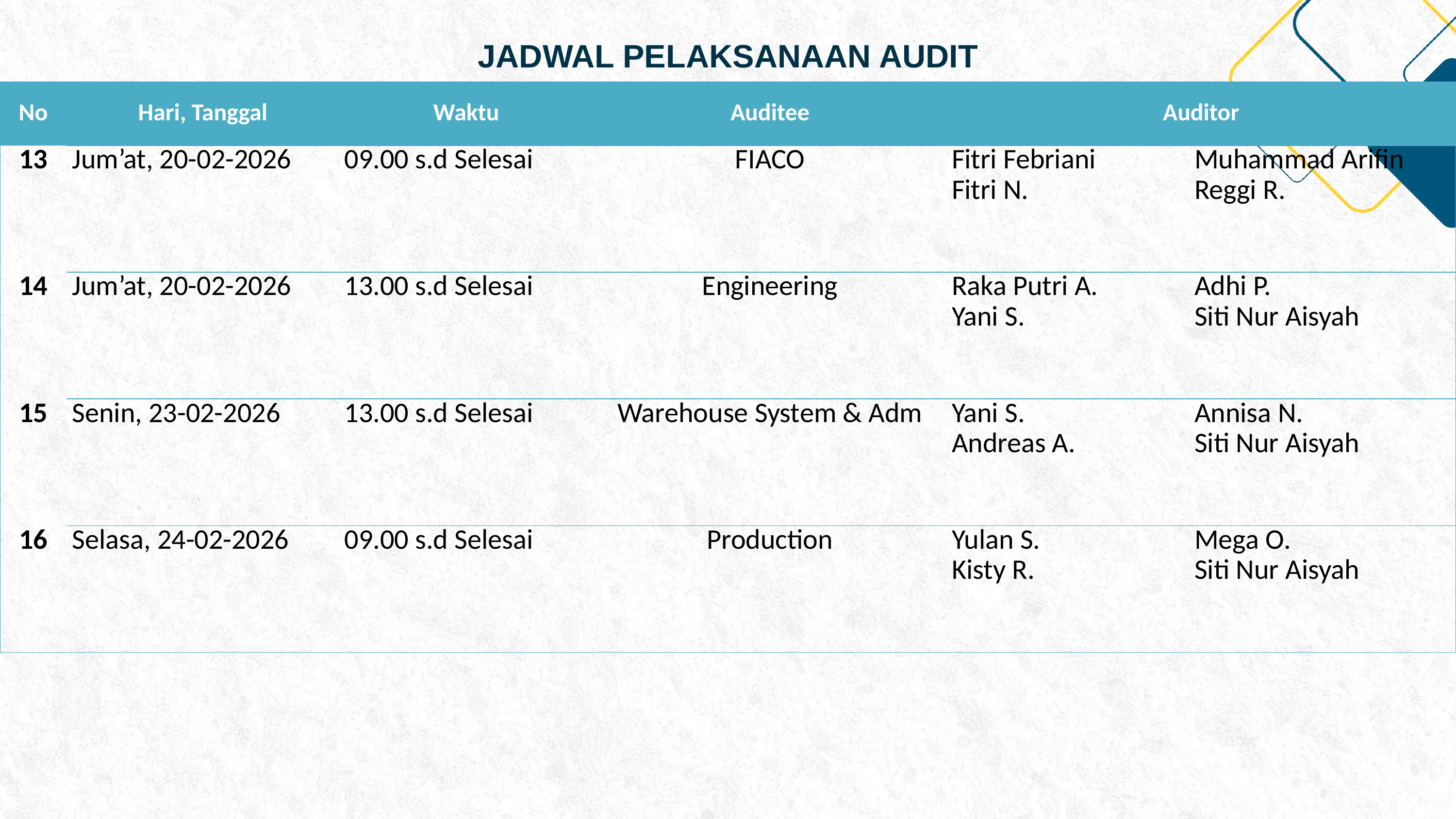

JADWAL PELAKSANAAN AUDIT

| No | Hari, Tanggal | Waktu | Auditee | Auditor |  |
| --- | --- | --- | --- | --- | --- |
| 13 | Jum’at, 20-02-2026 | 09.00 s.d Selesai | FIACO | Fitri Febriani Fitri N. | Muhammad Arifin Reggi R. |
| 14 | Jum’at, 20-02-2026 | 13.00 s.d Selesai | Engineering | Raka Putri A. Yani S. | Adhi P. Siti Nur Aisyah |
| 15 | Senin, 23-02-2026 | 13.00 s.d Selesai | Warehouse System & Adm | Yani S. Andreas A. | Annisa N. Siti Nur Aisyah |
| 16 | Selasa, 24-02-2026 | 09.00 s.d Selesai | Production | Yulan S. Kisty R. | Mega O. Siti Nur Aisyah |